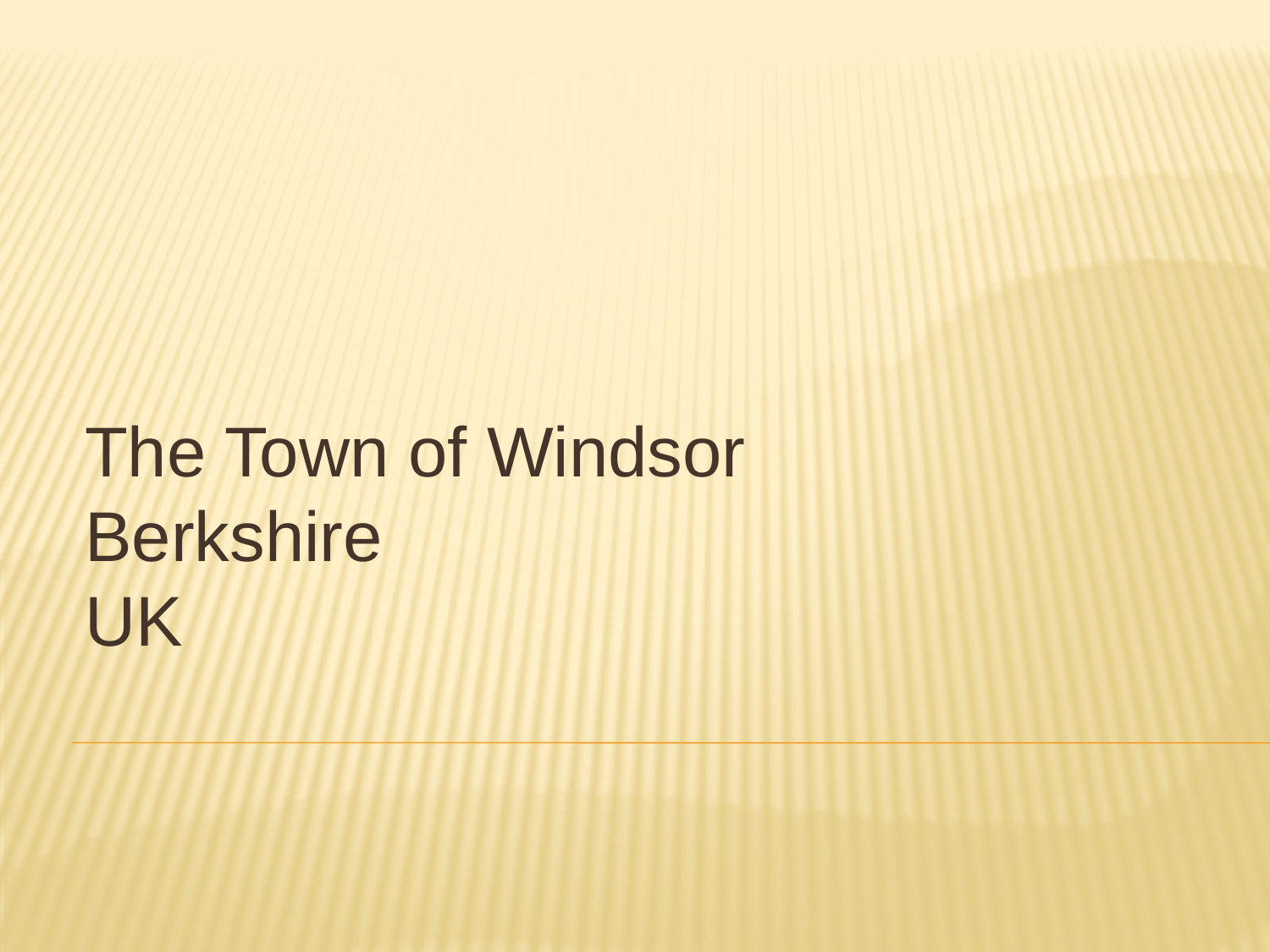

The Town of Windsor
 Berkshire
 UK
#